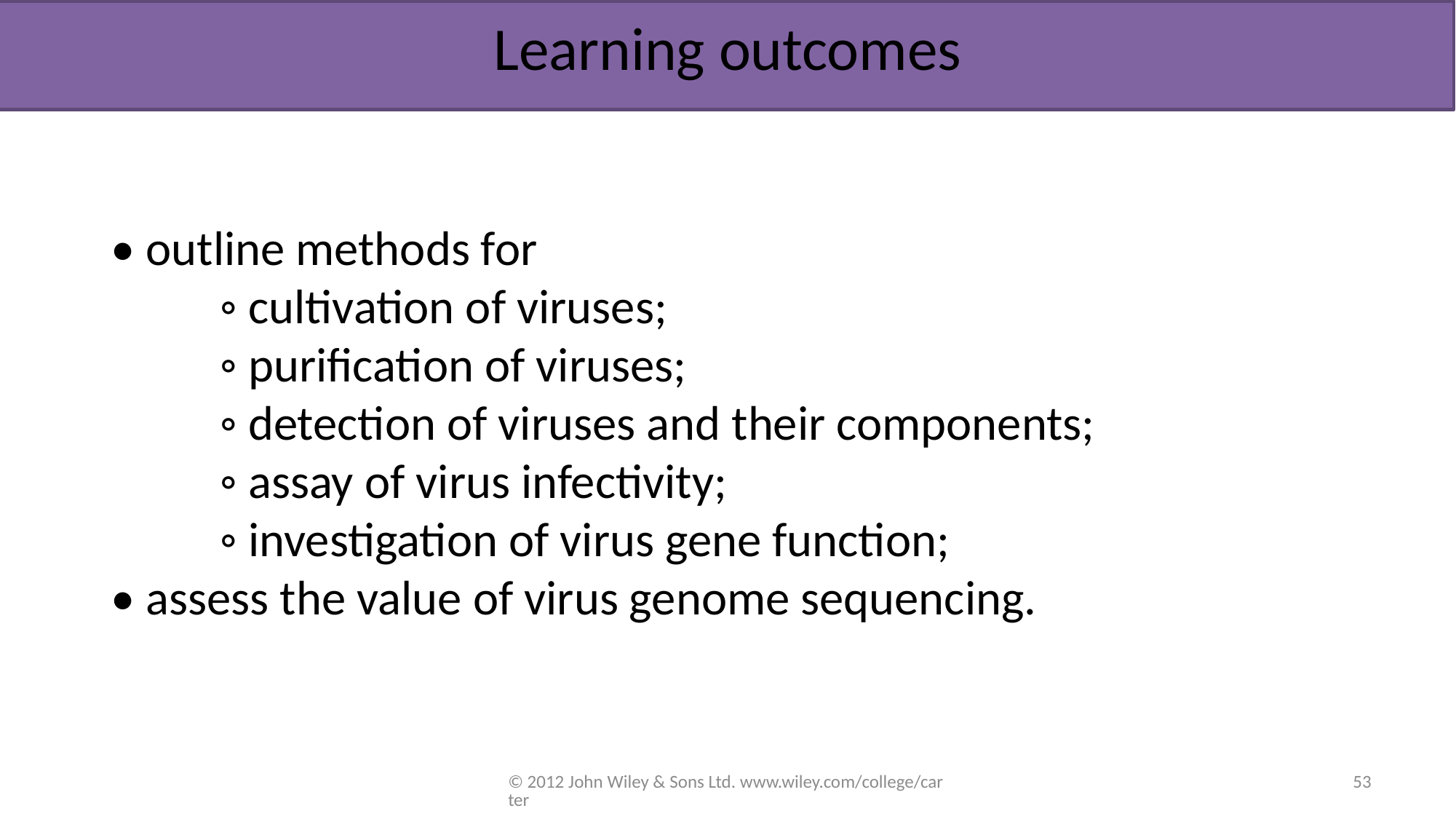

Learning outcomes
• outline methods for
	◦ cultivation of viruses;
	◦ purification of viruses;
	◦ detection of viruses and their components;
	◦ assay of virus infectivity;
	◦ investigation of virus gene function;
• assess the value of virus genome sequencing.

© 2012 John Wiley & Sons Ltd. www.wiley.com/college/carter
53